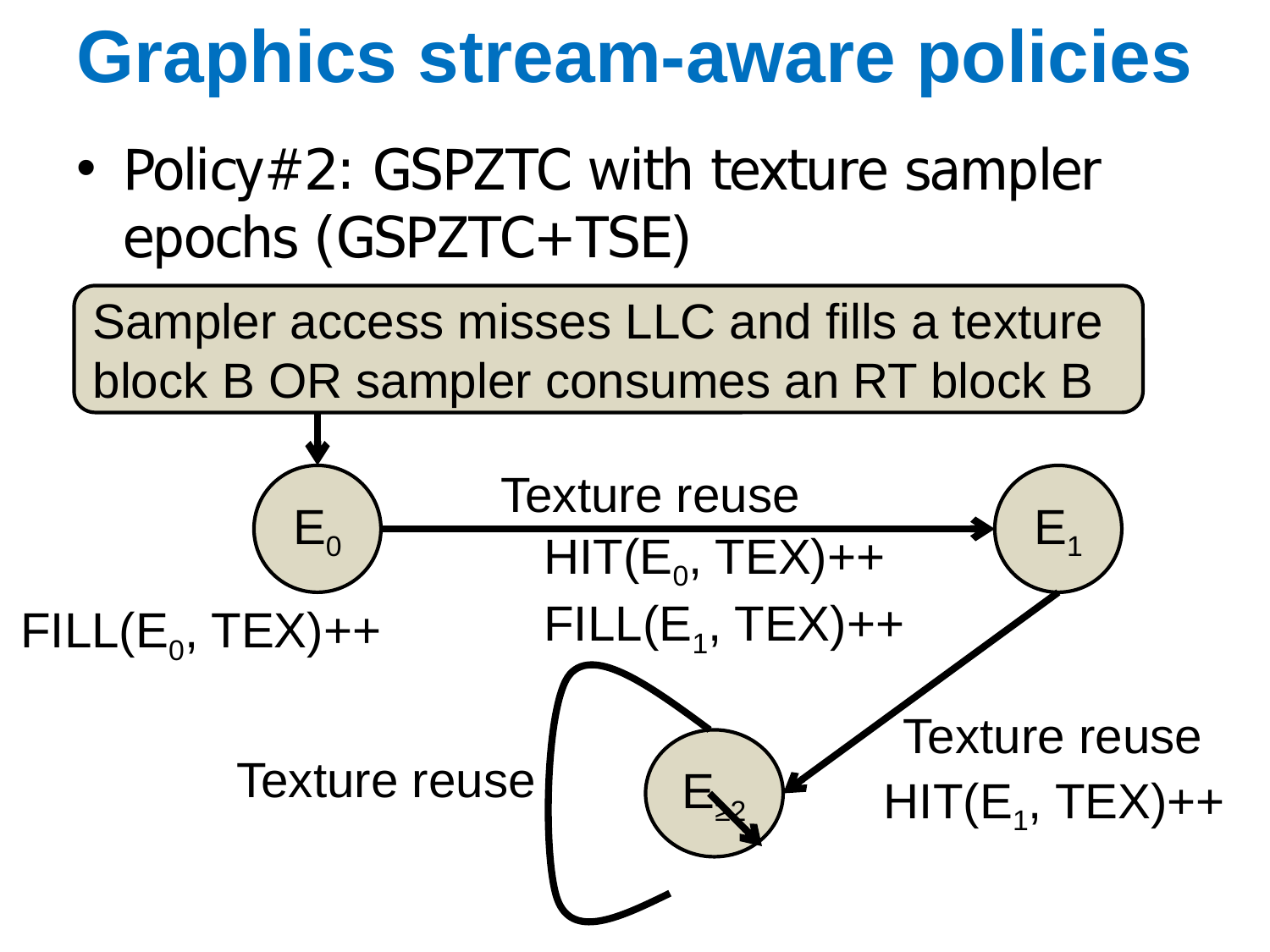

# Graphics stream-aware policies
Policy#2: GSPZTC with texture sampler epochs (GSPZTC+TSE)

Sampler access misses LLC and fills a texture block B OR sampler consumes an RT block B
Texture reuse
E0
E1
HIT(E0, TEX)++
FILL(E1, TEX)++
FILL(E0, TEX)++

Texture reuse
E≥2
Texture reuse
HIT(E1, TEX)++